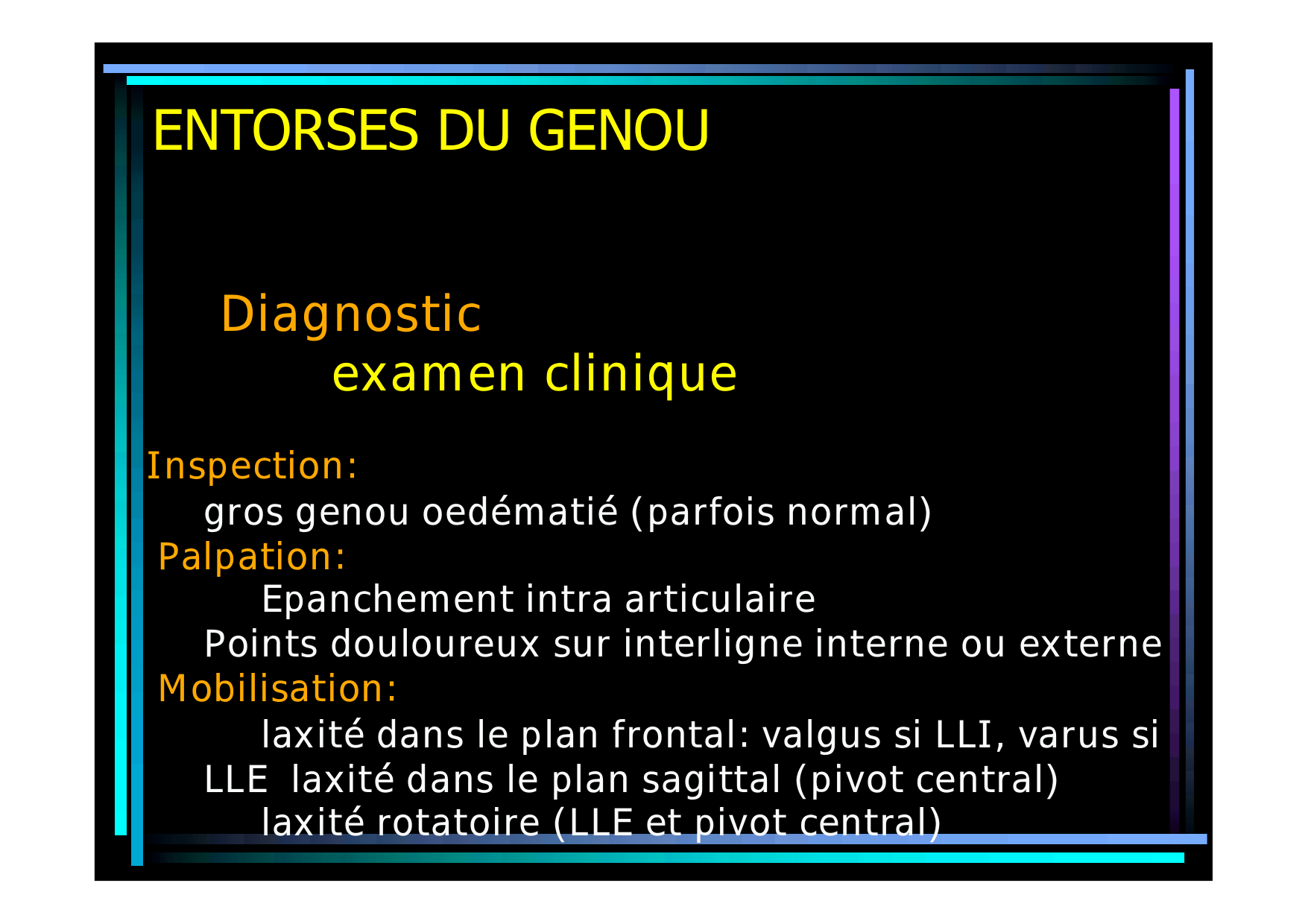

# ENTORSES DU GENOU
Diagnostic
examen clinique
Inspection:
gros genou oedématié (parfois normal)  Palpation:
Epanchement intra articulaire
Points douloureux sur interligne interne ou externe  Mobilisation:
laxité dans le plan frontal: valgus si LLI, varus si LLE  laxité dans le plan sagittal (pivot central)
laxité rotatoire (LLE et pivot central)